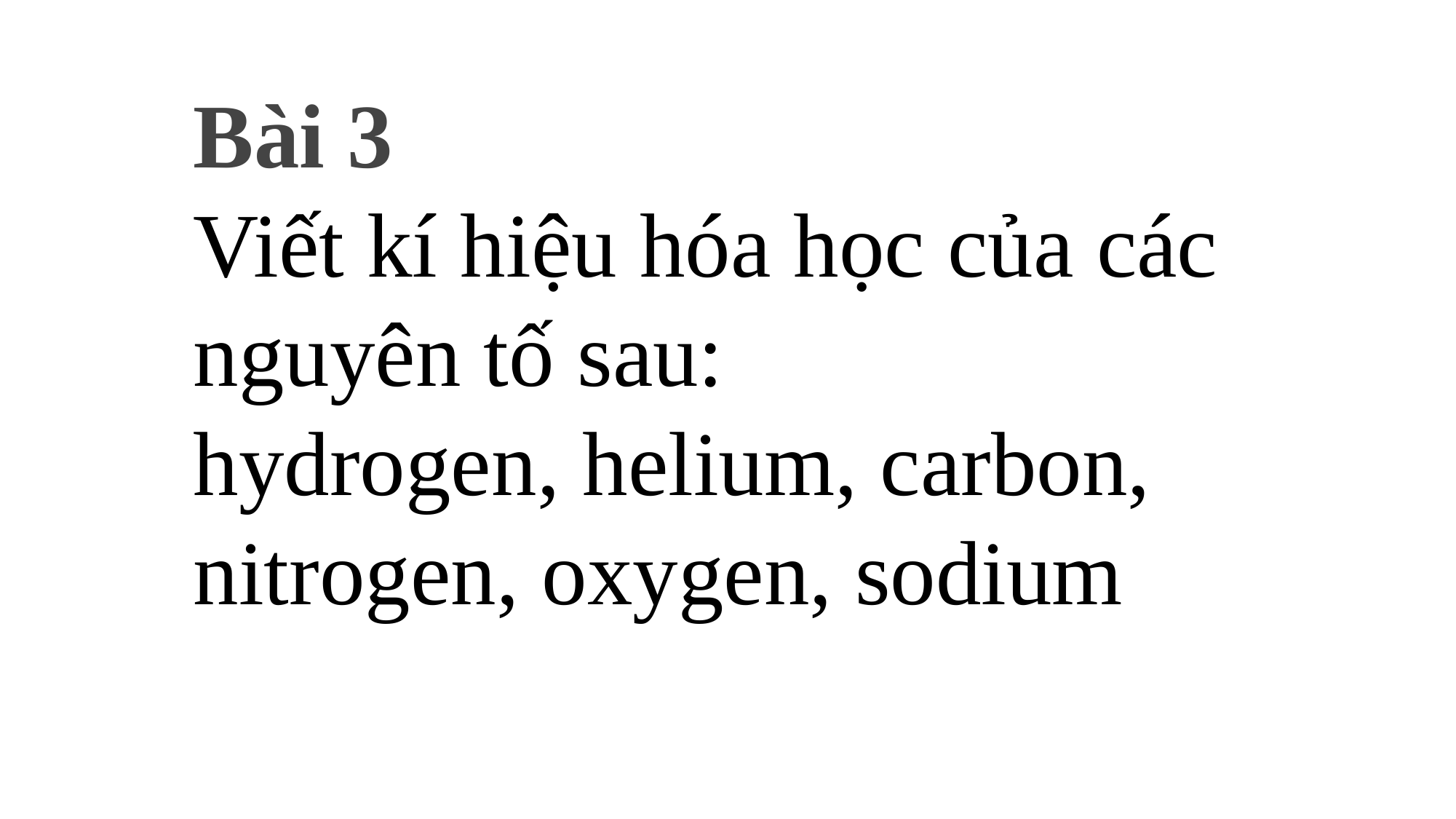

Bài 3
Viết kí hiệu hóa học của các nguyên tố sau:
hydrogen, helium, carbon, nitrogen, oxygen, sodium